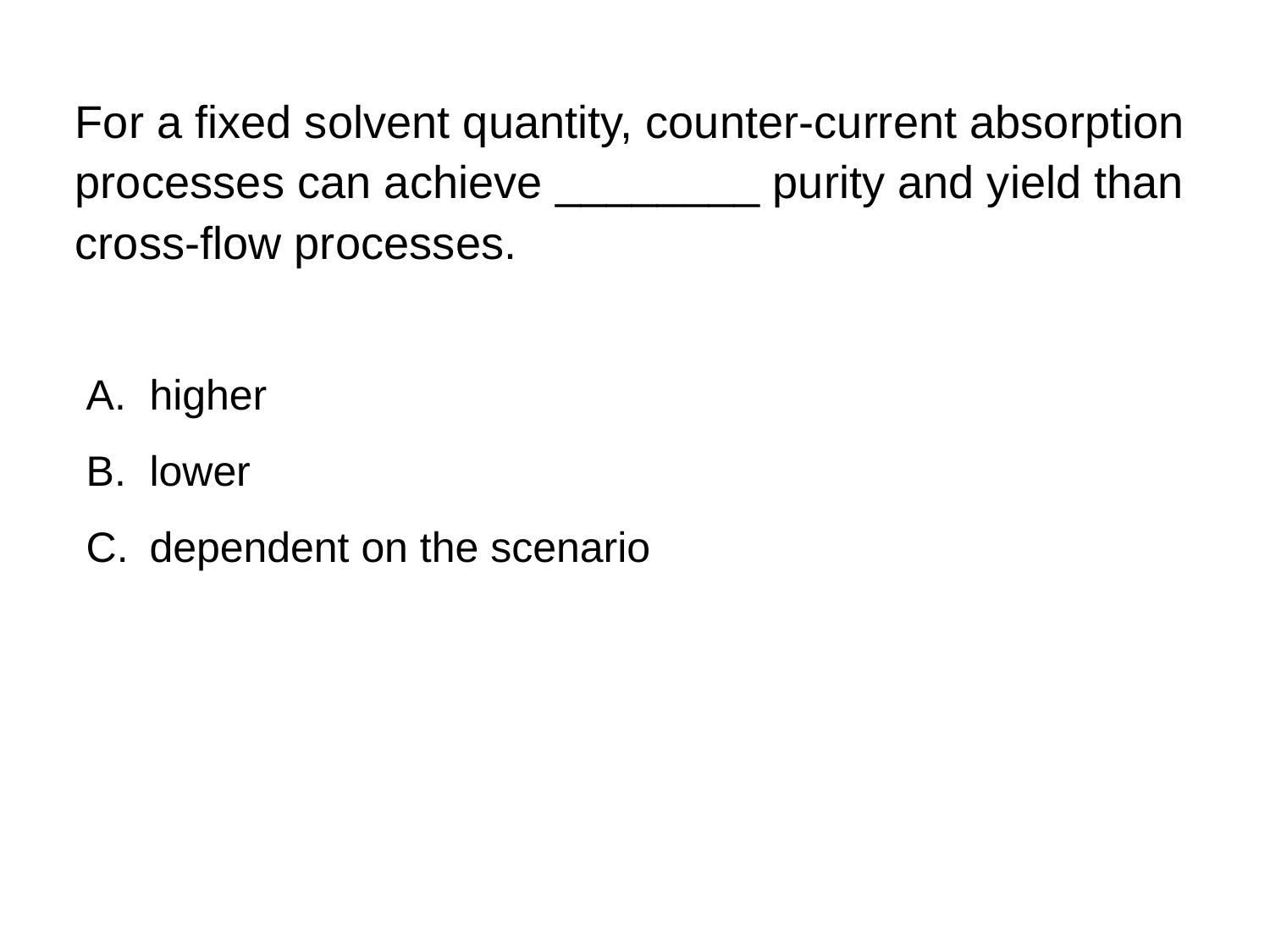

For a fixed solvent quantity, counter-current absorption processes can achieve ________ purity and yield than cross-flow processes.

higher
lower
dependent on the scenario